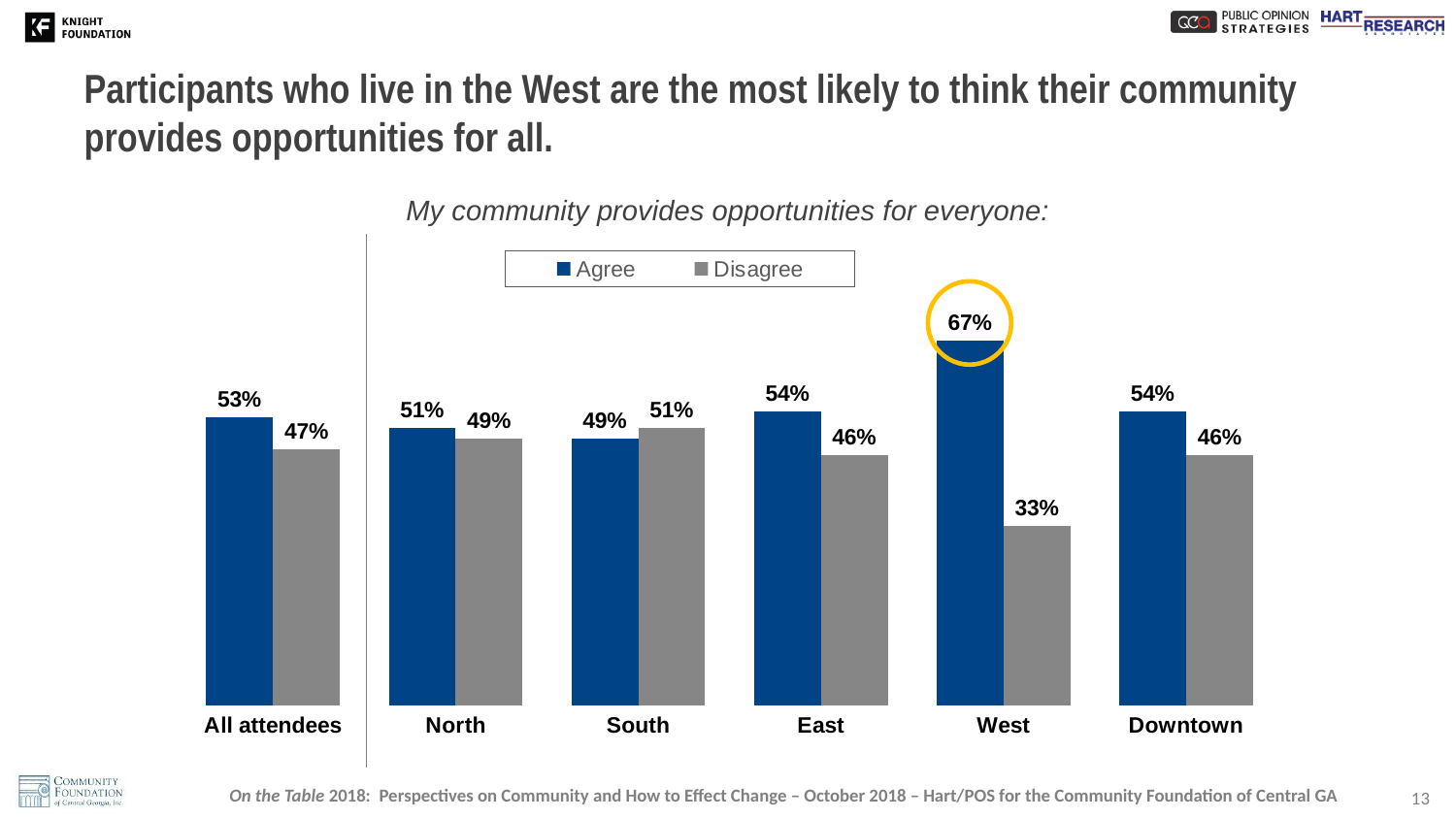

# Participants who live in the West are the most likely to think their community provides opportunities for all.
My community provides opportunities for everyone:

### Chart

| Category | Agree | Disagree |
|---|---|---|
| All attendees | 0.53 | 0.47 |
| North | 0.51 | 0.49 |
| South | 0.49 | 0.51 |
| East | 0.54 | 0.46 |
| West | 0.67 | 0.33 |
| Downtown | 0.54 | 0.46 |
13